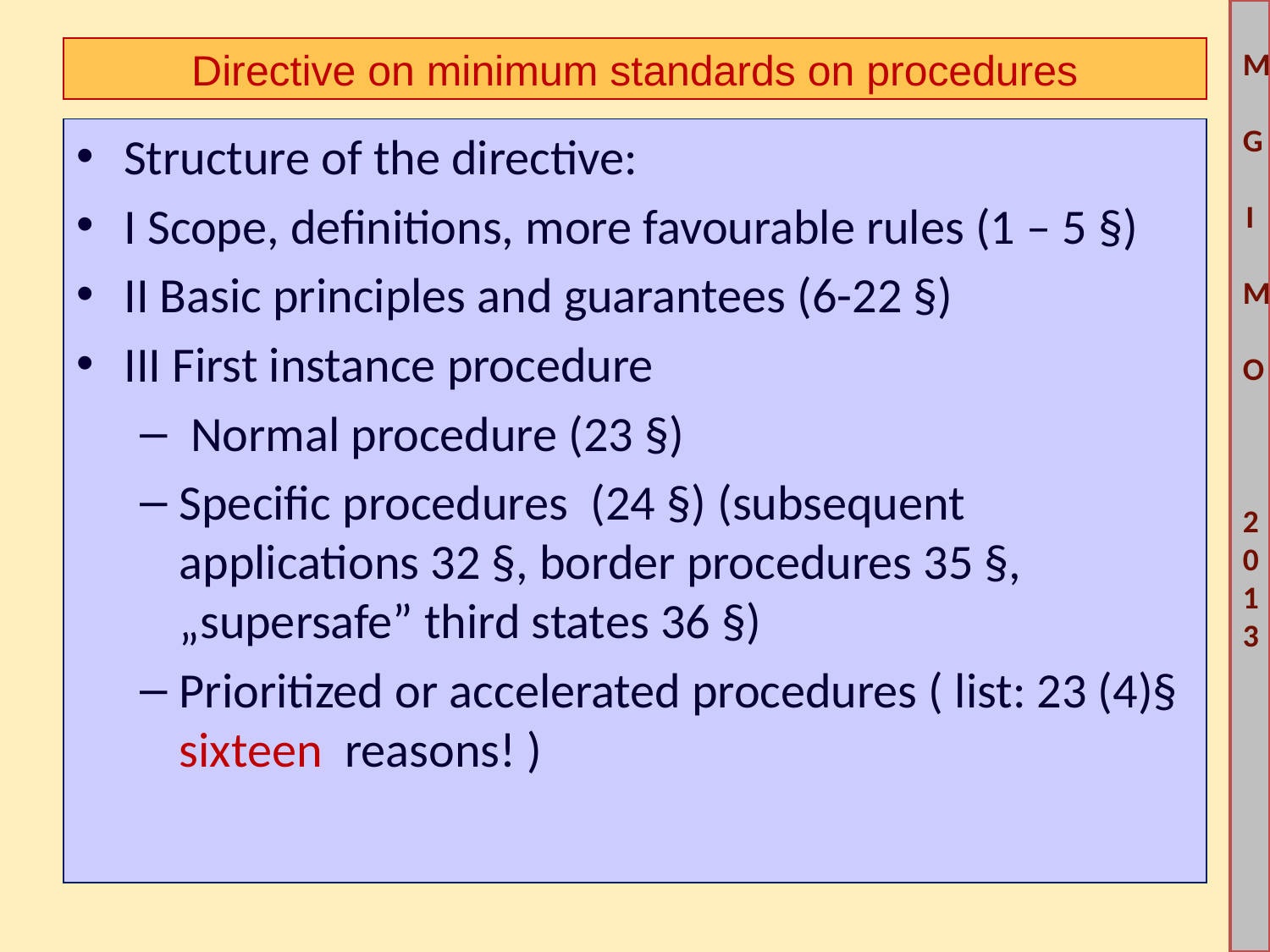

# Directive on minimum standards on procedures
Structure of the directive:
I Scope, definitions, more favourable rules (1 – 5 §)
II Basic principles and guarantees (6-22 §)
III First instance procedure
 Normal procedure (23 §)
Specific procedures  (24 §) (subsequent  applications 32 §, border procedures 35 §, „supersafe” third states 36 §)
Prioritized or accelerated procedures ( list: 23 (4)§  sixteen  reasons! )